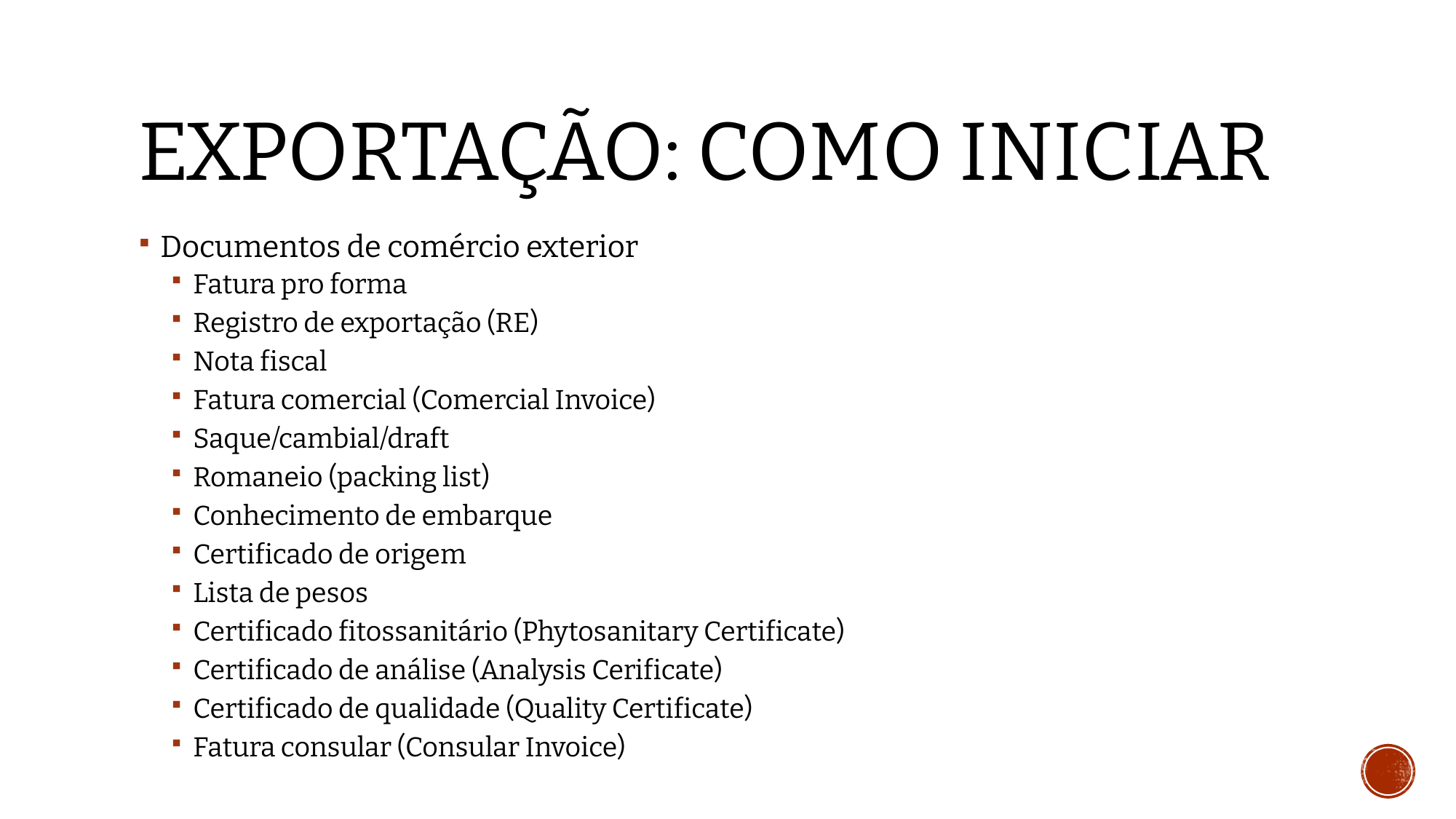

# Exportação: como iniciar
Documentos de comércio exterior
Fatura pro forma
Registro de exportação (RE)
Nota fiscal
Fatura comercial (Comercial Invoice)
Saque/cambial/draft
Romaneio (packing list)
Conhecimento de embarque
Certificado de origem
Lista de pesos
Certificado fitossanitário (Phytosanitary Certificate)
Certificado de análise (Analysis Cerificate)
Certificado de qualidade (Quality Certificate)
Fatura consular (Consular Invoice)